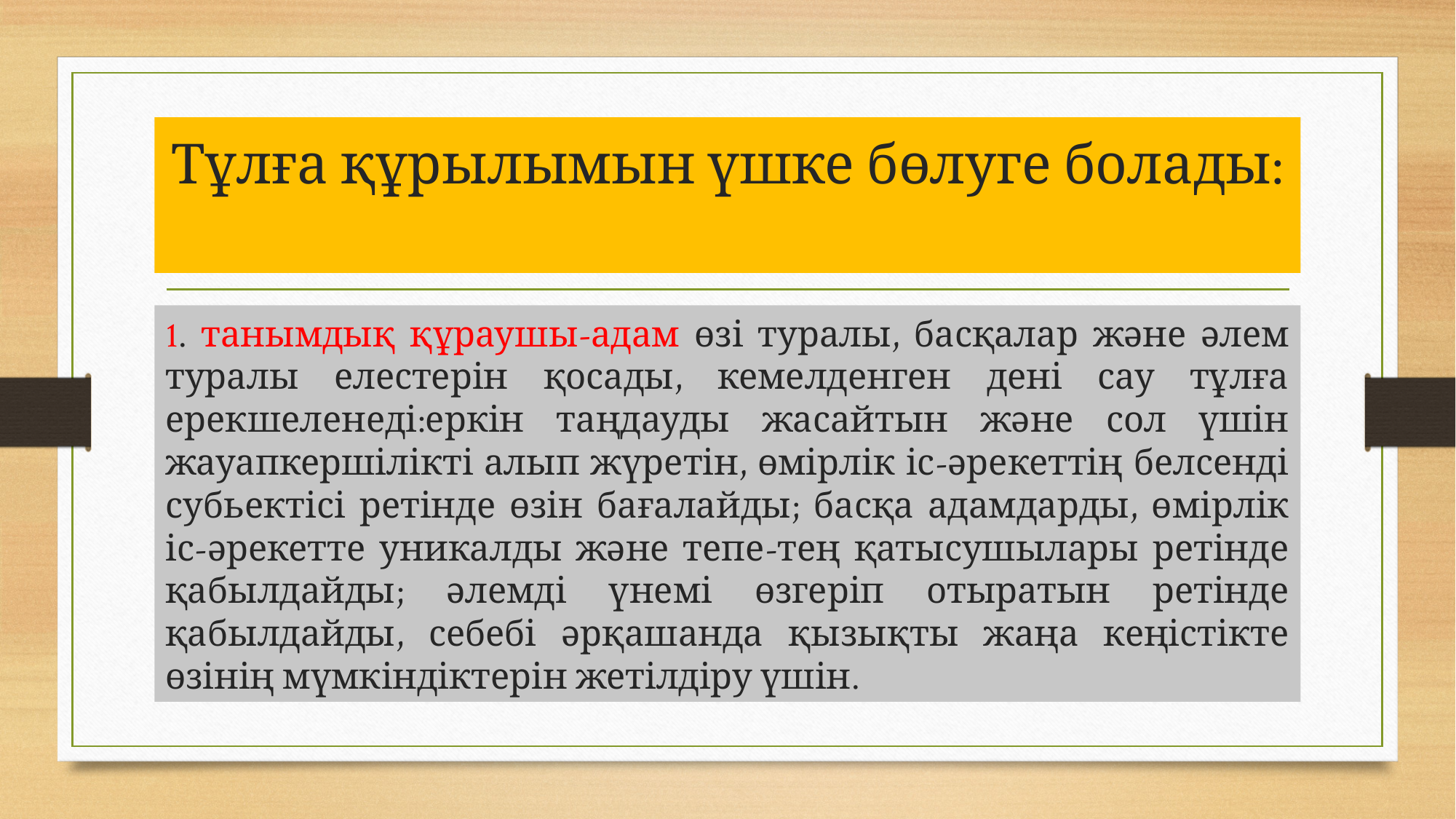

# Тұлға құрылымын үшке бөлуге болады:
1. танымдық құраушы-адам өзі туралы, басқалар және әлем туралы елестерін қосады, кемелденген дені сау тұлға ерекшеленеді:еркін таңдауды жасайтын және сол үшін жауапкершілікті алып жүретін, өмірлік іс-әрекеттің белсенді субьектісі ретінде өзін бағалайды; басқа адамдарды, өмірлік іс-әрекетте уникалды және тепе-тең қатысушылары ретінде қабылдайды; әлемді үнемі өзгеріп отыратын ретінде қабылдайды, себебі әрқашанда қызықты жаңа кеңістікте өзінің мүмкіндіктерін жетілдіру үшін.